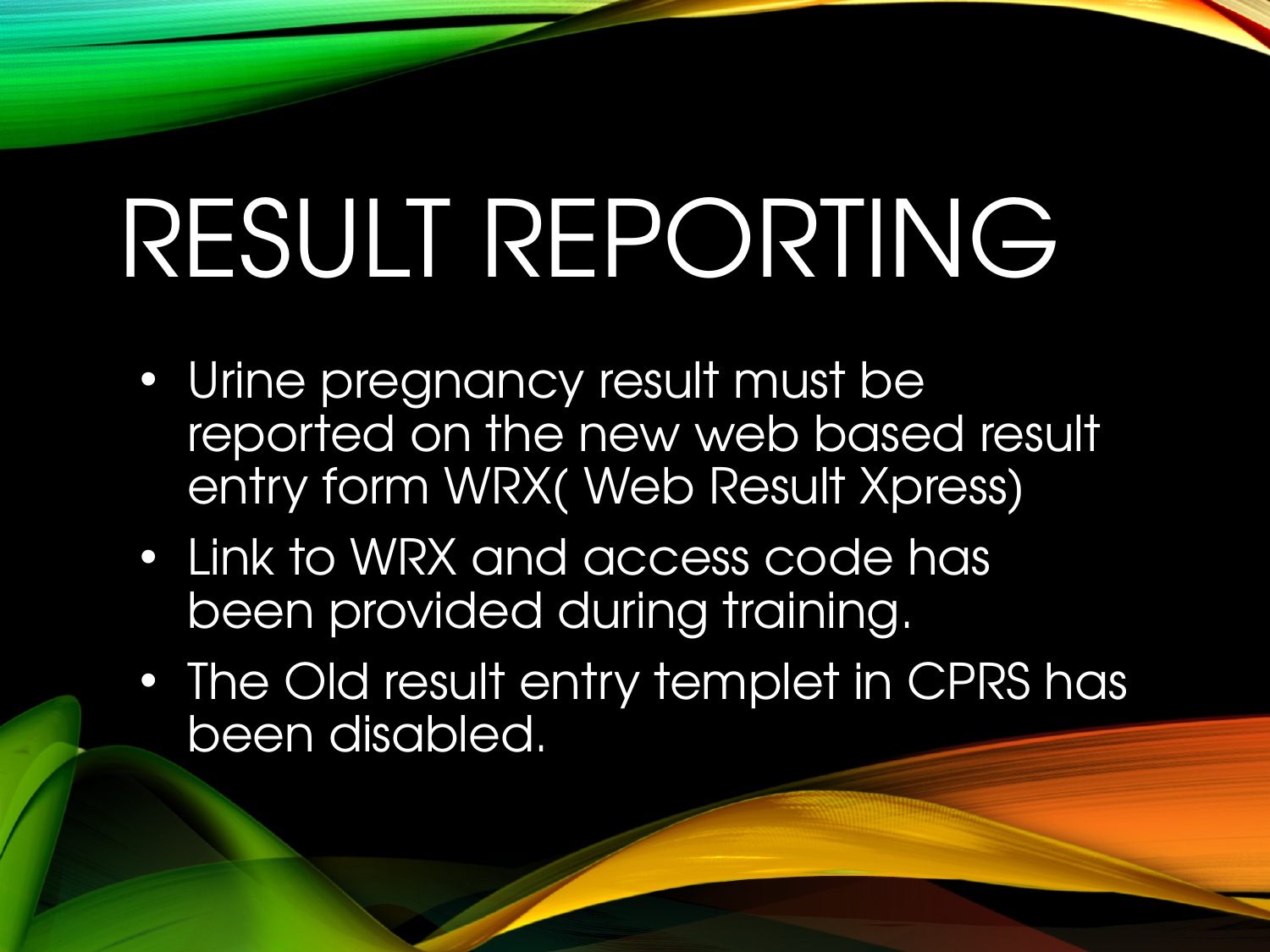

# Result Reporting
Urine pregnancy result must be reported on the new web based result entry form WRX( Web Result Xpress)
Link to WRX and access code has been provided during training.
The Old result entry templet in CPRS has been disabled.